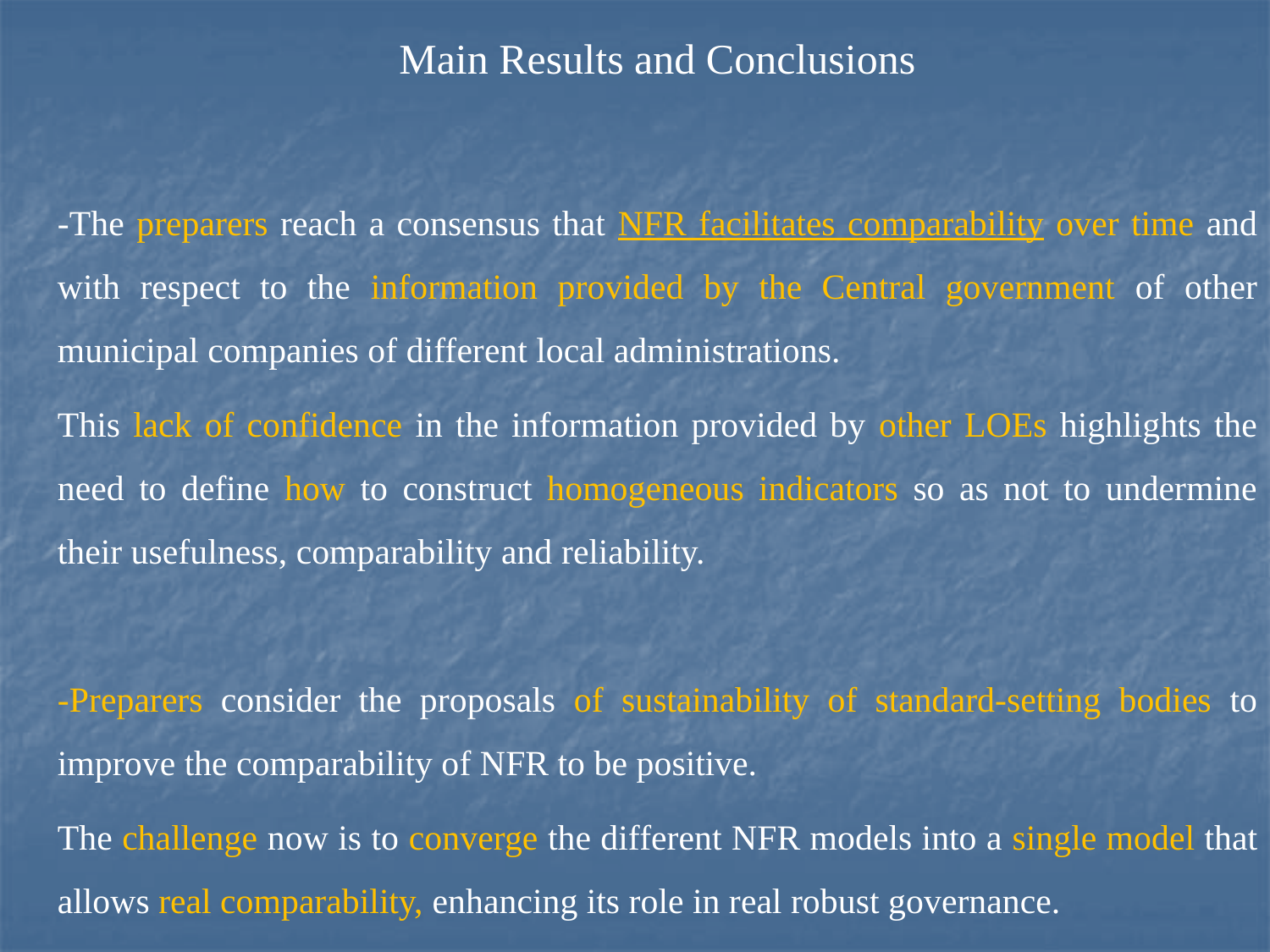

Main Results and Conclusions

-The preparers reach a consensus that NFR facilitates comparability over time and with respect to the information provided by the Central government of other municipal companies of different local administrations.
This lack of confidence in the information provided by other LOEs highlights the need to define how to construct homogeneous indicators so as not to undermine their usefulness, comparability and reliability.

-Preparers consider the proposals of sustainability of standard-setting bodies to improve the comparability of NFR to be positive.
The challenge now is to converge the different NFR models into a single model that allows real comparability, enhancing its role in real robust governance.